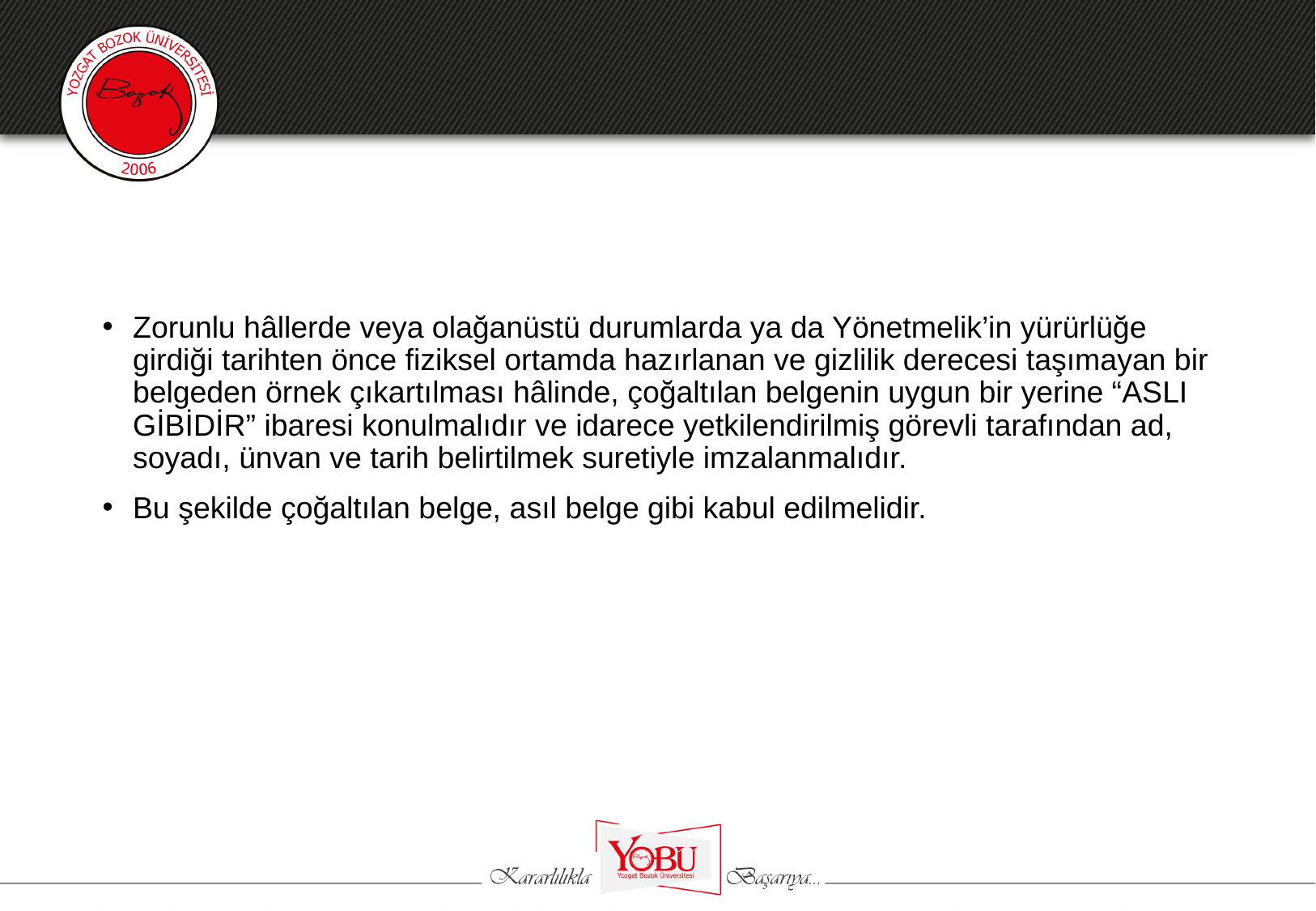

#
Zorunlu hâllerde veya olağanüstü durumlarda ya da Yönetmelik’in yürürlüğe girdiği tarihten önce fiziksel ortamda hazırlanan ve gizlilik derecesi taşımayan bir belgeden örnek çıkartılması hâlinde, çoğaltılan belgenin uygun bir yerine “ASLI GİBİDİR” ibaresi konulmalıdır ve idarece yetkilendirilmiş görevli tarafından ad, soyadı, ünvan ve tarih belirtilmek suretiyle imzalanmalıdır.
Bu şekilde çoğaltılan belge, asıl belge gibi kabul edilmelidir.